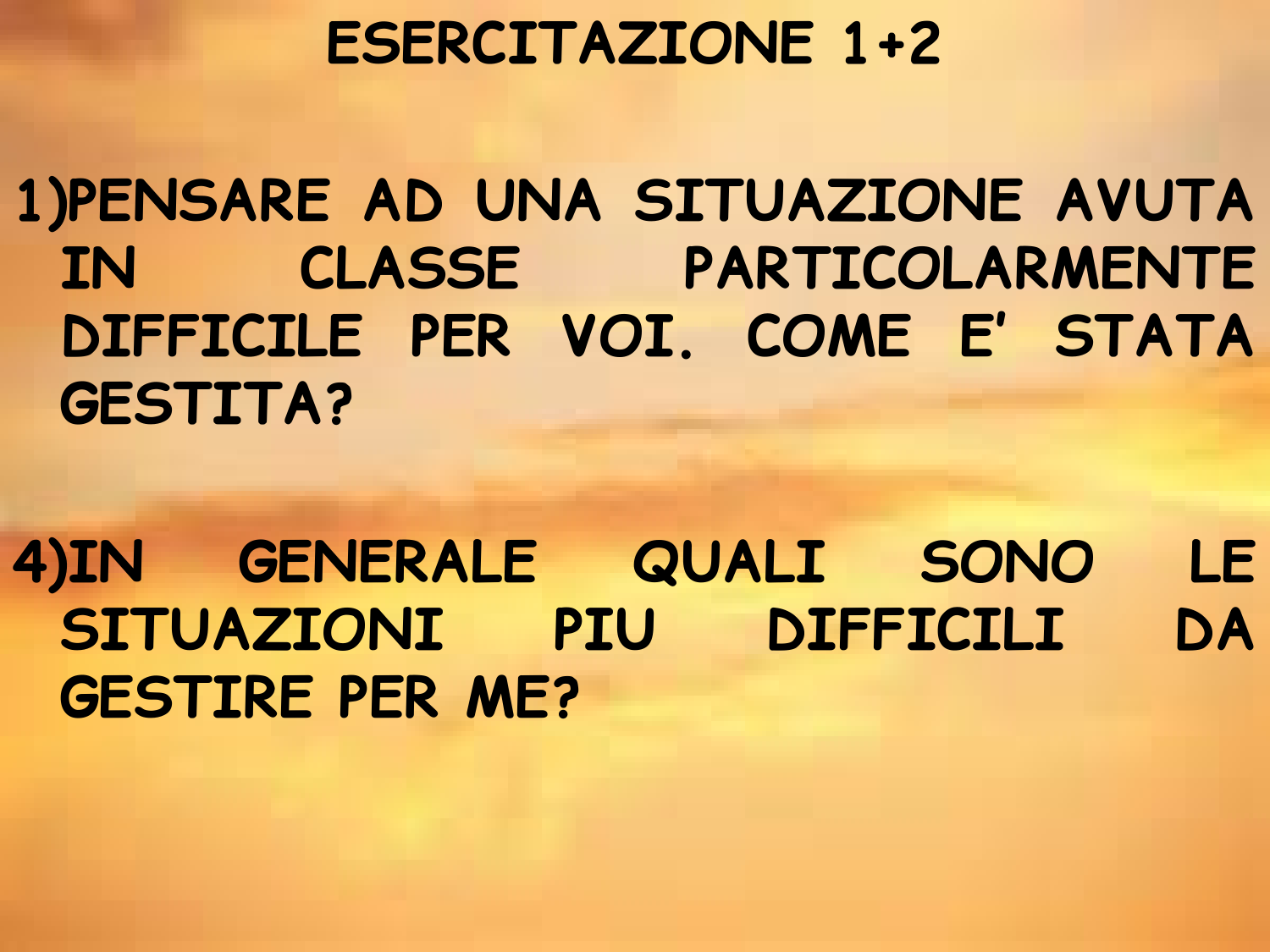

ESERCITAZIONE 1+2

1)PENSARE AD UNA SITUAZIONE AVUTA IN CLASSE PARTICOLARMENTE DIFFICILE PER VOI. COME E’ STATA GESTITA?

4)IN GENERALE QUALI SONO LE SITUAZIONI PIU DIFFICILI DA GESTIRE PER ME?
#